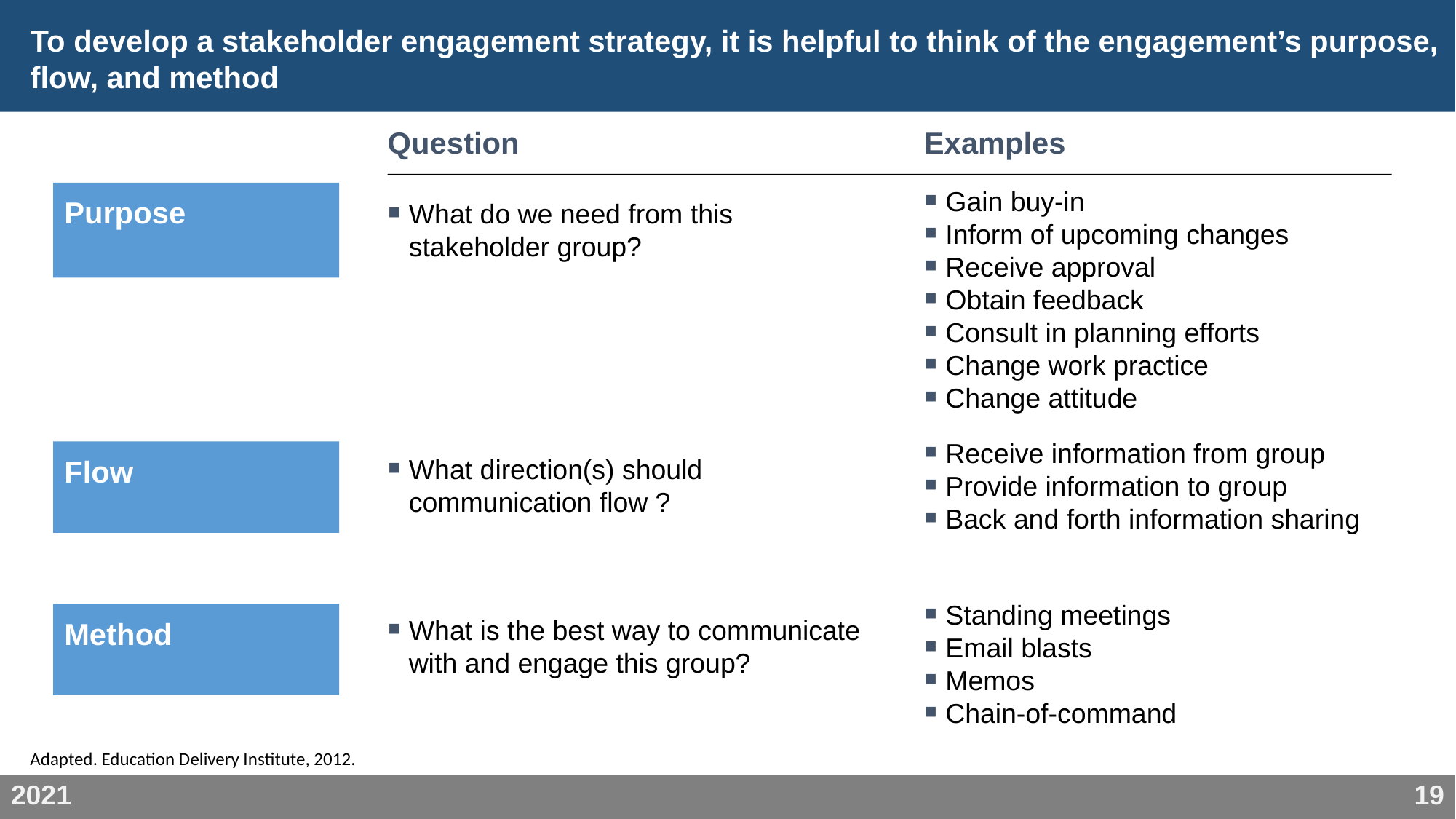

#
To develop a stakeholder engagement strategy, it is helpful to think of the engagement’s purpose, flow, and method
Question
Examples

Purpose

Gain buy-in
Inform of upcoming changes
Receive approval
Obtain feedback
Consult in planning efforts
Change work practice
Change attitude
What do we need from this stakeholder group?

Receive information from group
Provide information to group
Back and forth information sharing

Flow

What direction(s) should communication flow ?
Standing meetings
Email blasts
Memos
Chain-of-command
Method

What is the best way to communicate with and engage this group?
Adapted. Education Delivery Institute, 2012.
| 2021 | 19 |
| --- | --- |